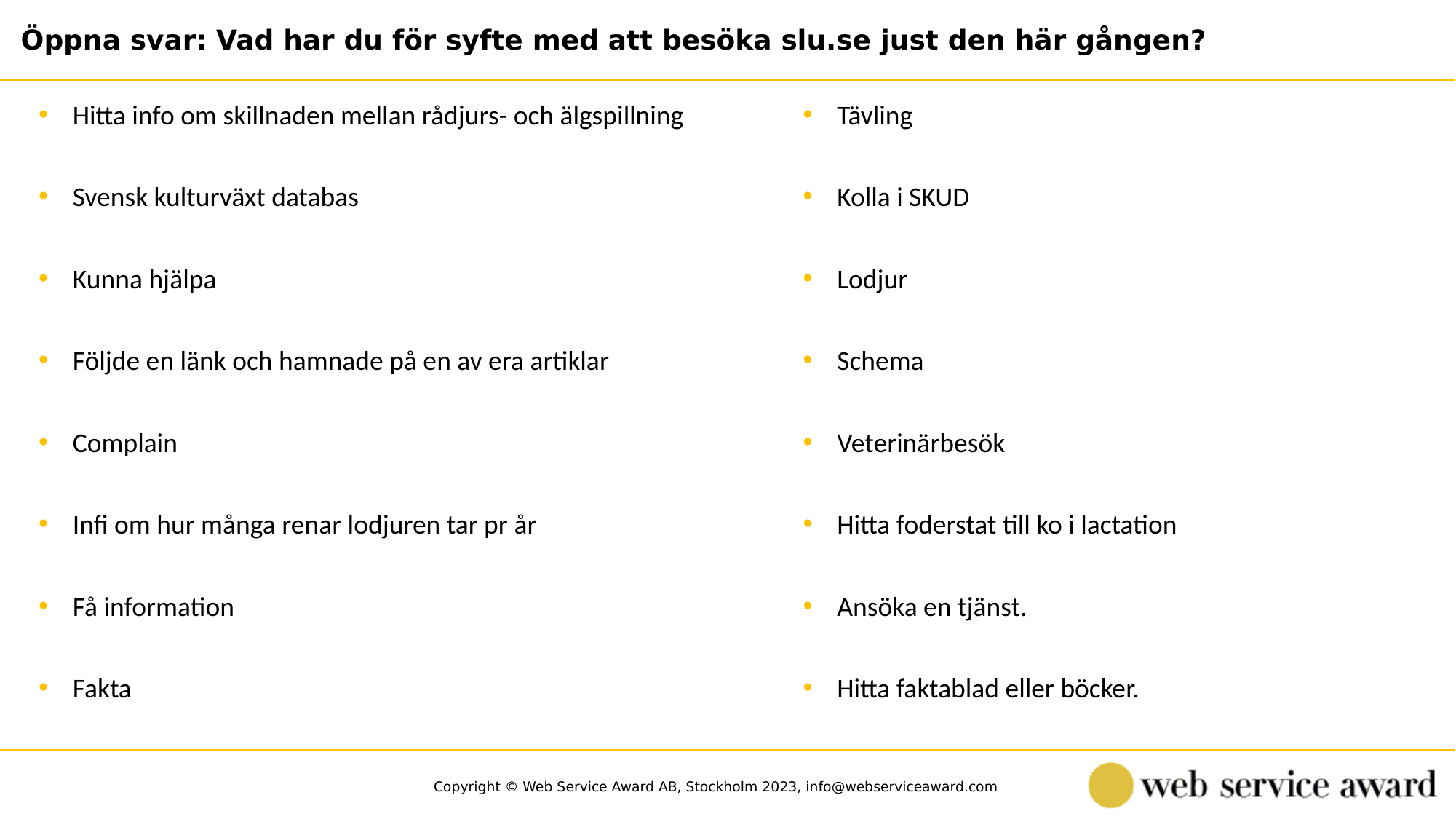

Öppna svar: Vad har du för syfte med att besöka slu.se just den här gången?
Hitta info om skillnaden mellan rådjurs- och älgspillning
Tävling
Svensk kulturväxt databas
Kolla i SKUD
Kunna hjälpa
Lodjur
Följde en länk och hamnade på en av era artiklar
Schema
Complain
Veterinärbesök
Infi om hur många renar lodjuren tar pr år
Hitta foderstat till ko i lactation
Få information
Ansöka en tjänst.
Fakta
Hitta faktablad eller böcker.